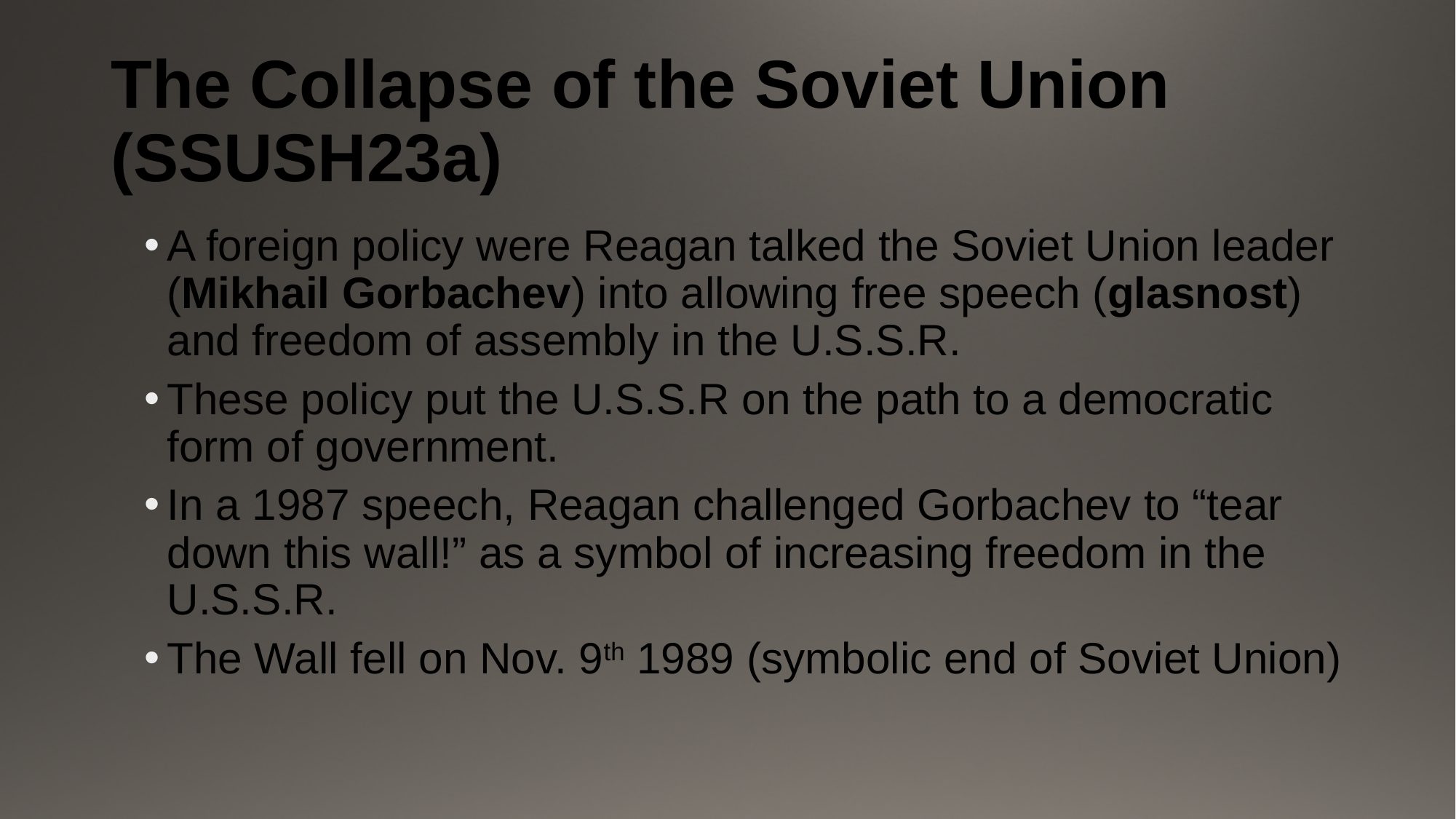

# The Collapse of the Soviet Union (SSUSH23a)
A foreign policy were Reagan talked the Soviet Union leader (Mikhail Gorbachev) into allowing free speech (glasnost) and freedom of assembly in the U.S.S.R.
These policy put the U.S.S.R on the path to a democratic form of government.
In a 1987 speech, Reagan challenged Gorbachev to “tear down this wall!” as a symbol of increasing freedom in the U.S.S.R.
The Wall fell on Nov. 9th 1989 (symbolic end of Soviet Union)